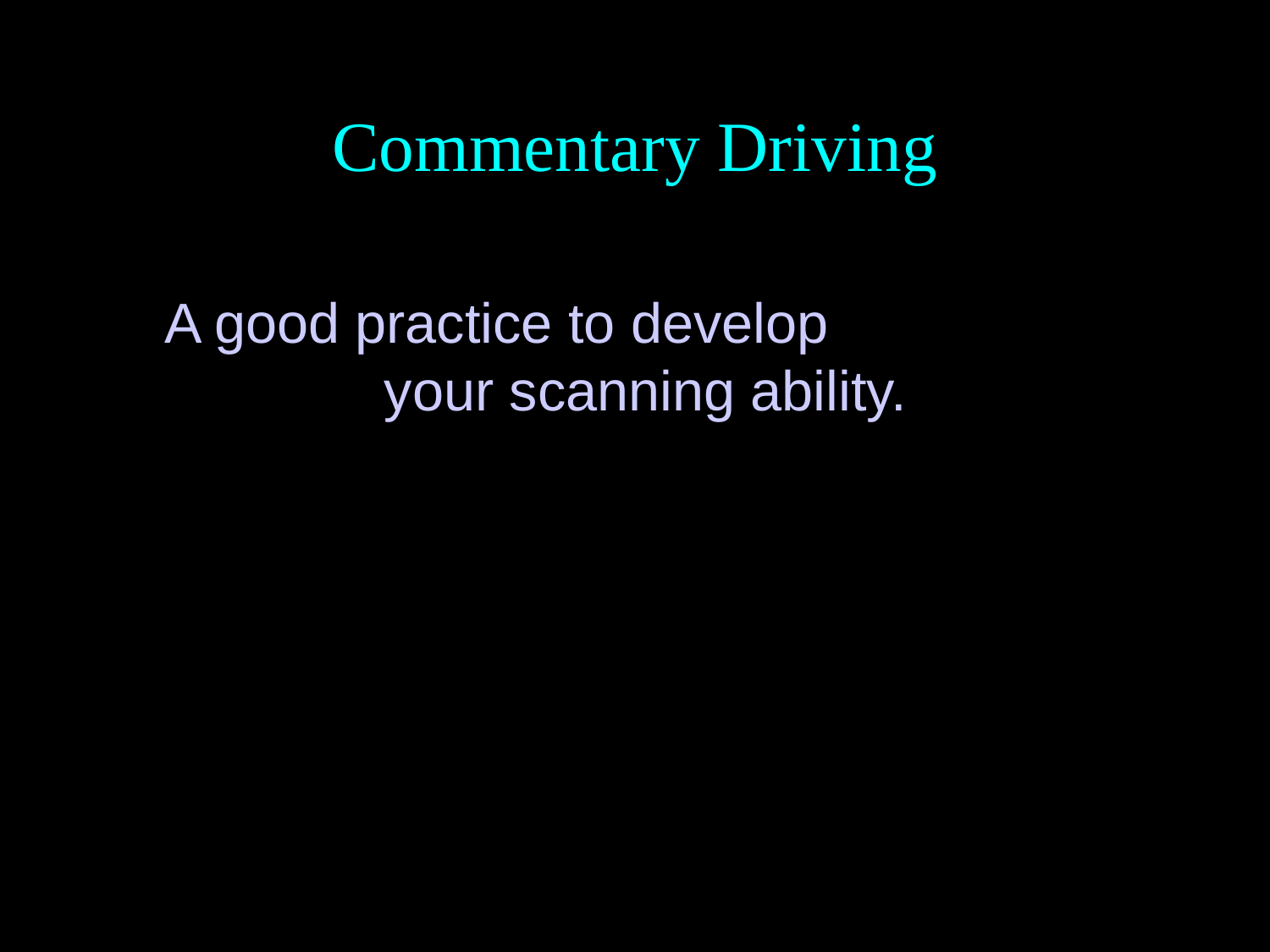

# Commentary Driving
A good practice to develop                    your scanning ability.
 an example of it